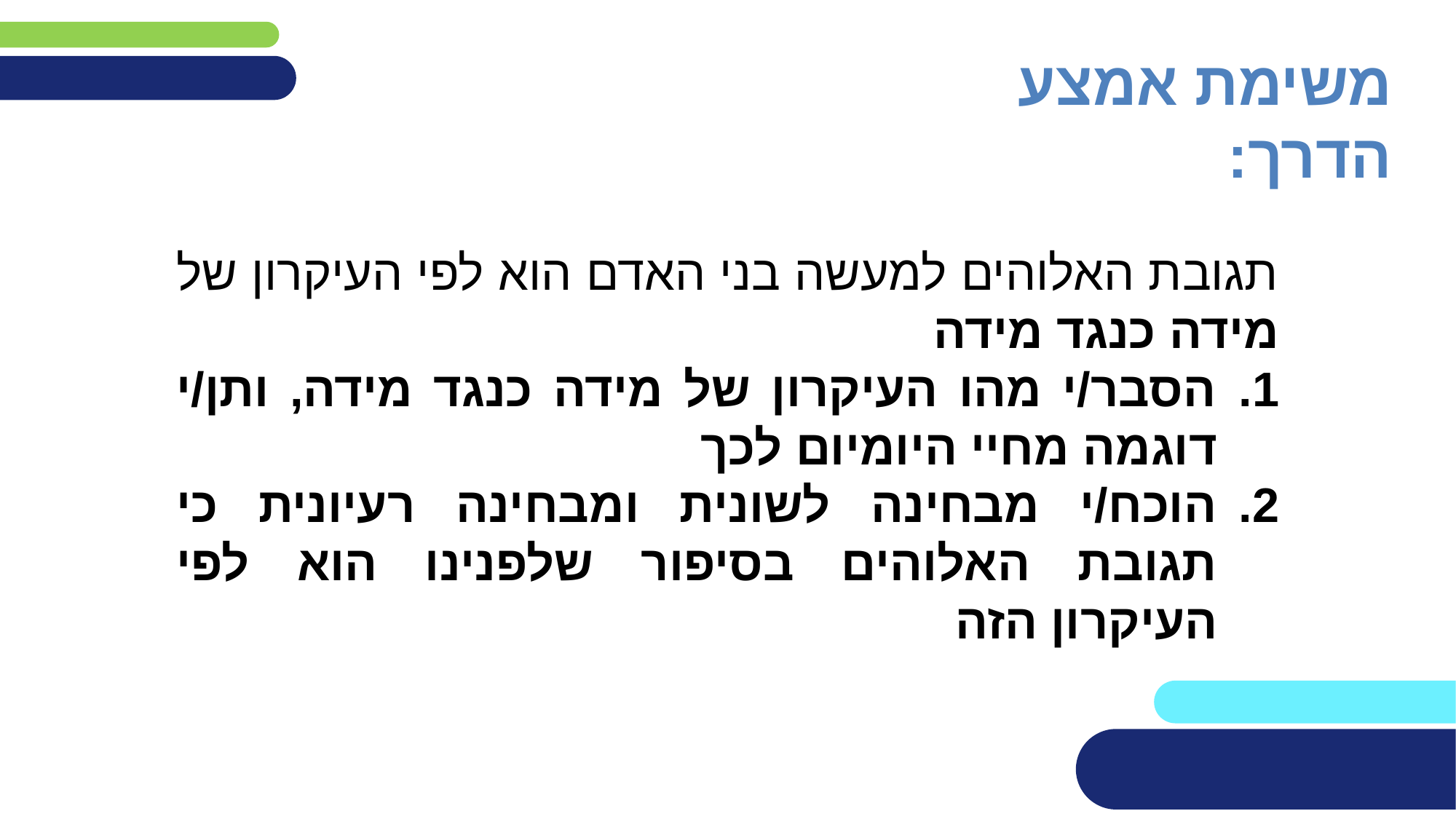

משימת אמצע הדרך:
תגובת האלוהים למעשה בני האדם הוא לפי העיקרון של מידה כנגד מידה
הסבר/י מהו העיקרון של מידה כנגד מידה, ותן/י דוגמה מחיי היומיום לכך
הוכח/י מבחינה לשונית ומבחינה רעיונית כי תגובת האלוהים בסיפור שלפנינו הוא לפי העיקרון הזה